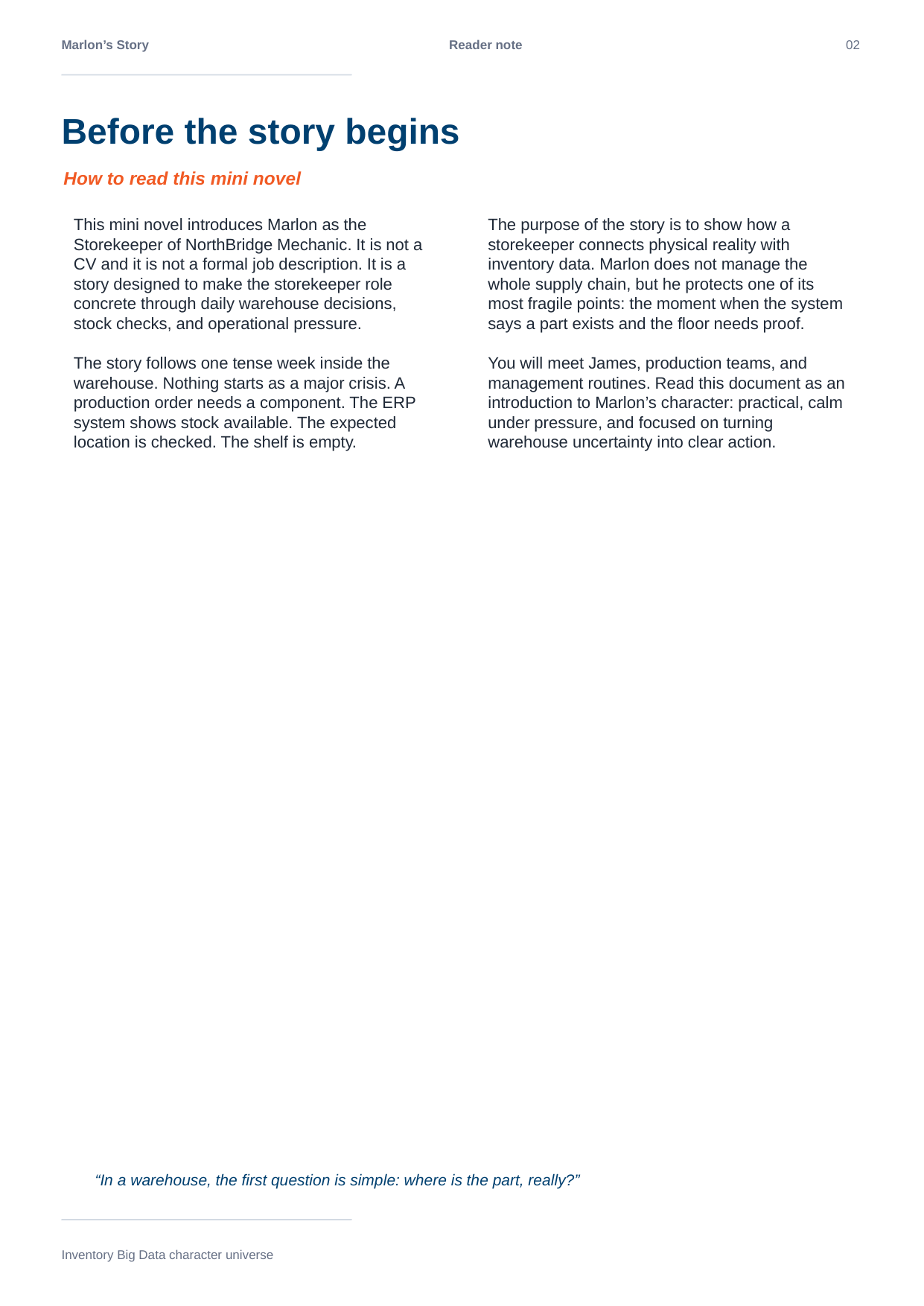

Marlon’s Story
Reader note
02

Before the story begins
How to read this mini novel
This mini novel introduces Marlon as the Storekeeper of NorthBridge Mechanic. It is not a CV and it is not a formal job description. It is a story designed to make the storekeeper role concrete through daily warehouse decisions, stock checks, and operational pressure.

The story follows one tense week inside the warehouse. Nothing starts as a major crisis. A production order needs a component. The ERP system shows stock available. The expected location is checked. The shelf is empty.
The purpose of the story is to show how a storekeeper connects physical reality with inventory data. Marlon does not manage the whole supply chain, but he protects one of its most fragile points: the moment when the system says a part exists and the floor needs proof.

You will meet James, production teams, and management routines. Read this document as an introduction to Marlon’s character: practical, calm under pressure, and focused on turning warehouse uncertainty into clear action.
“In a warehouse, the first question is simple: where is the part, really?”

Inventory Big Data character universe